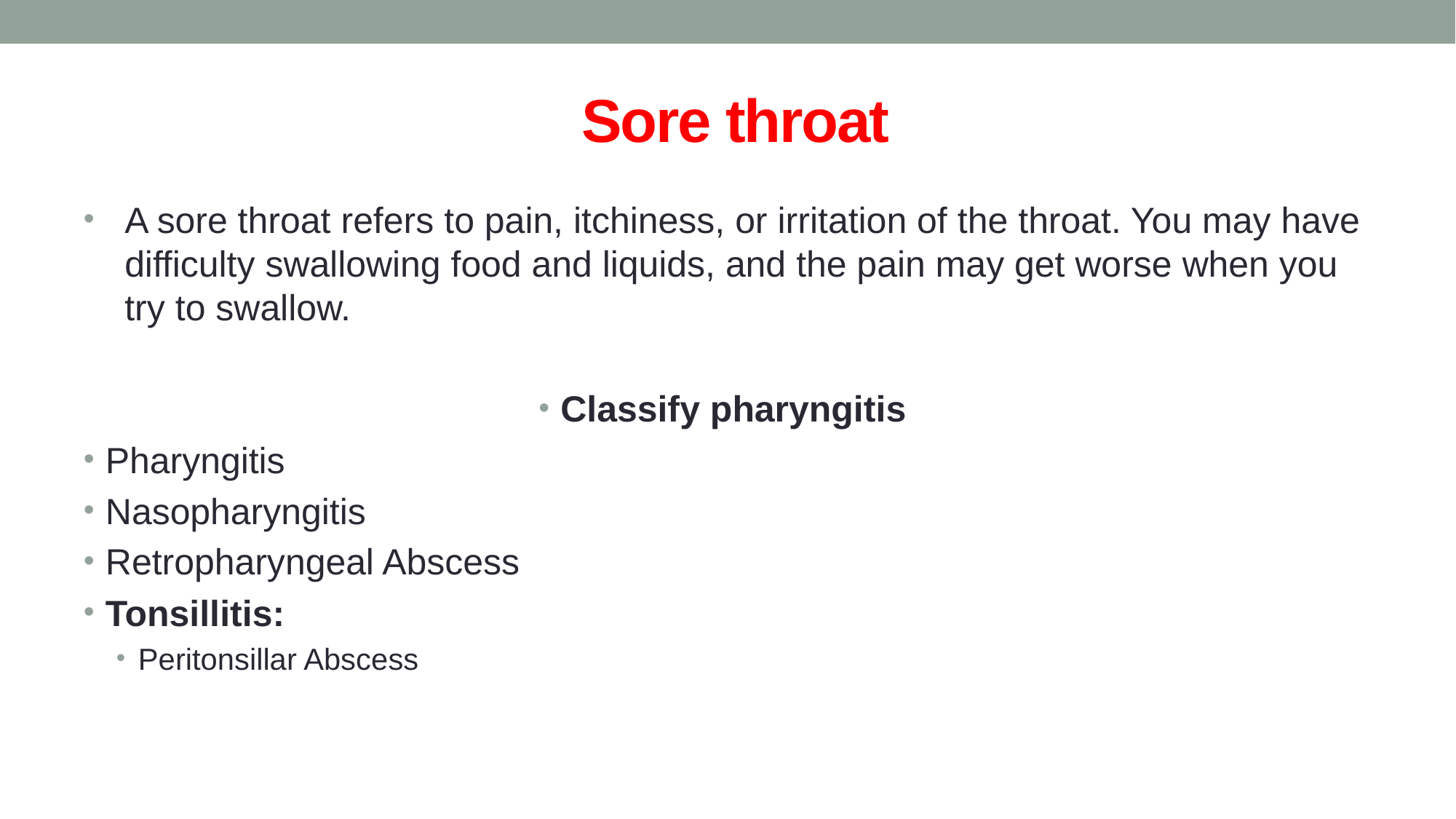

# Sore throat
A sore throat refers to pain, itchiness, or irritation of the throat. You may have difficulty swallowing food and liquids, and the pain may get worse when you try to swallow.

Classify pharyngitis
Pharyngitis
Nasopharyngitis
Retropharyngeal Abscess
Tonsillitis:
Peritonsillar Abscess